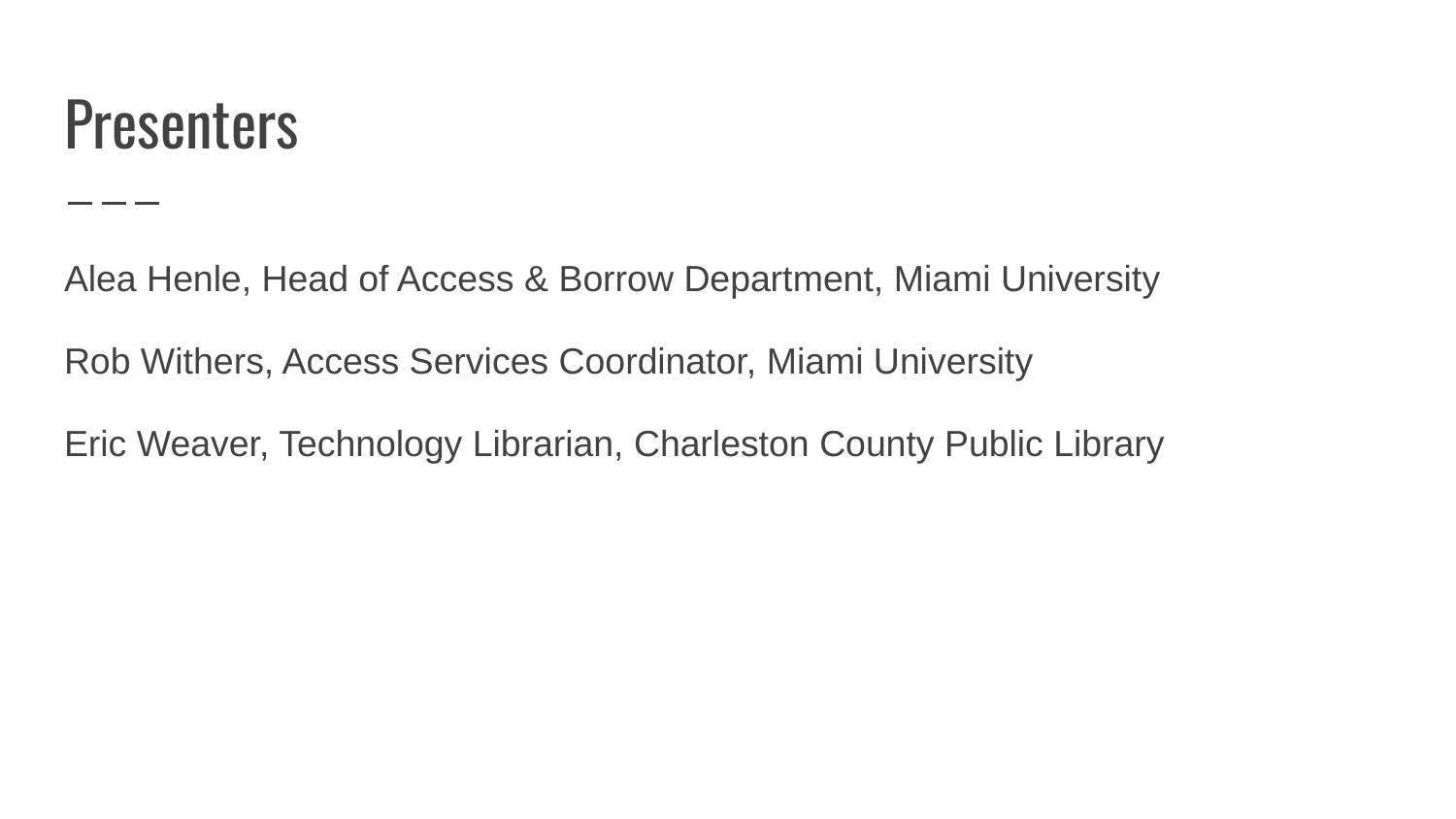

# Presenters
Alea Henle, Head of Access & Borrow Department, Miami University
Rob Withers, Access Services Coordinator, Miami University
Eric Weaver, Technology Librarian, Charleston County Public Library